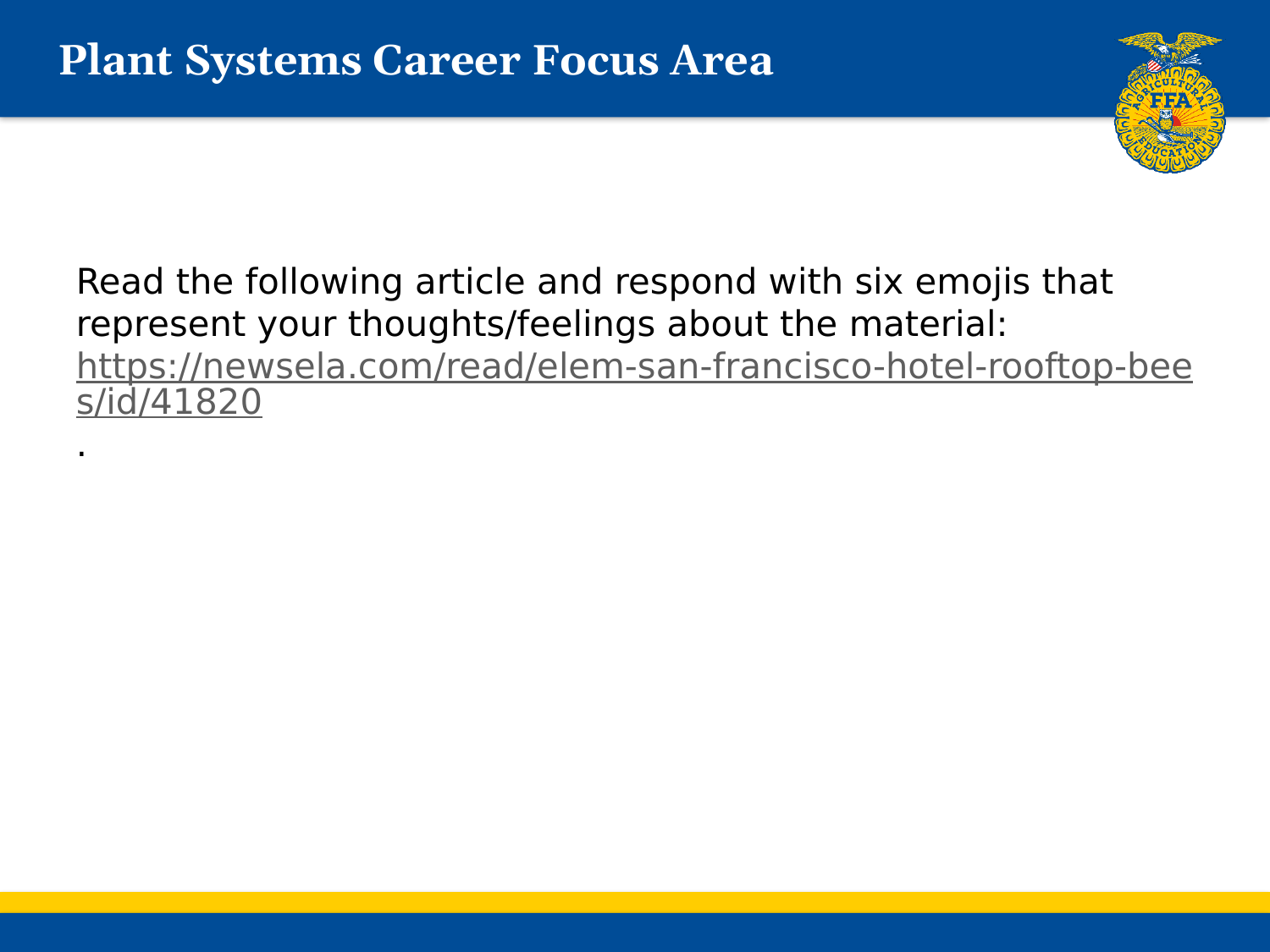

# Plant Systems Career Focus Area
Read the following article and respond with six emojis that represent your thoughts/feelings about the material: https://newsela.com/read/elem-san-francisco-hotel-rooftop-bees/id/41820.